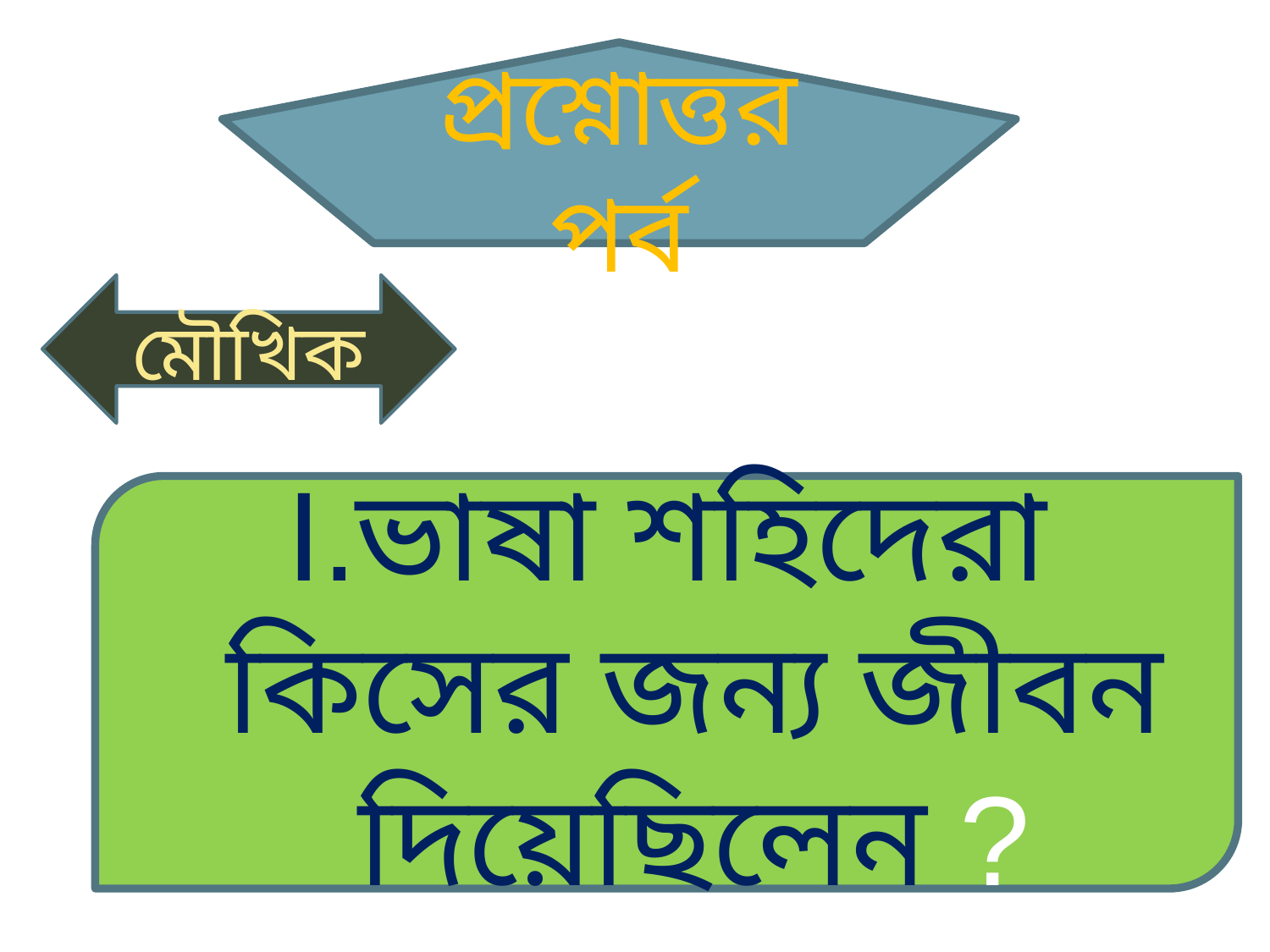

প্রশ্নোত্তর পর্ব
মৌখিক
ভাষা শহিদেরা কিসের জন্য জীবন দিয়েছিলেন ?